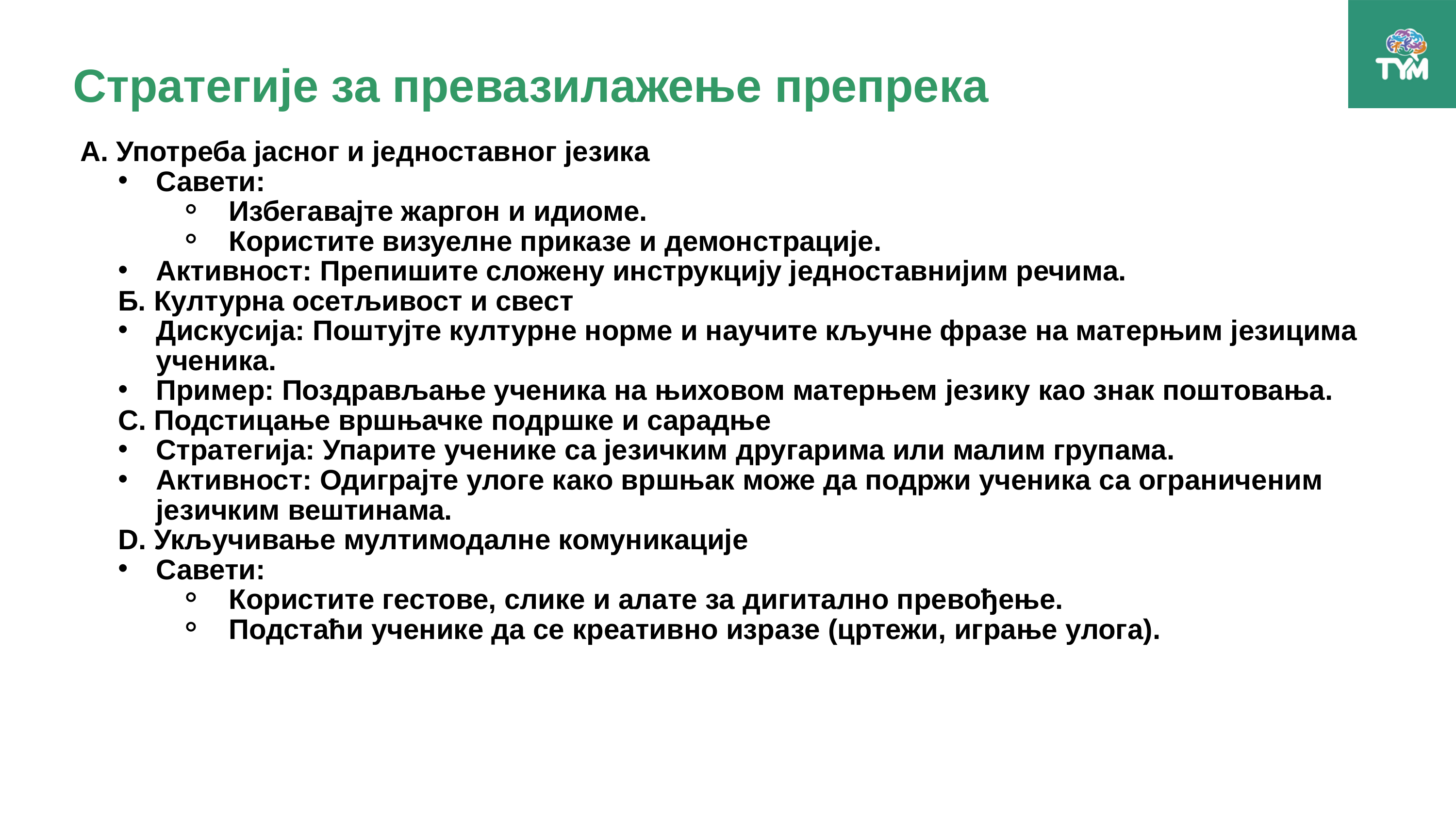

Стратегије за превазилажење препрека
А. Употреба јасног и једноставног језика
Савети:
Избегавајте жаргон и идиоме.
Користите визуелне приказе и демонстрације.
Активност: Препишите сложену инструкцију једноставнијим речима.
Б. Културна осетљивост и свест
Дискусија: Поштујте културне норме и научите кључне фразе на матерњим језицима ученика.
Пример: Поздрављање ученика на њиховом матерњем језику као знак поштовања.
C. Подстицање вршњачке подршке и сарадње
Стратегија: Упарите ученике са језичким другарима или малим групама.
Активност: Одиграјте улоге како вршњак може да подржи ученика са ограниченим језичким вештинама.
D. Укључивање мултимодалне комуникације
Савети:
Користите гестове, слике и алате за дигитално превођење.
Подстаћи ученике да се креативно изразе (цртежи, играње улога).